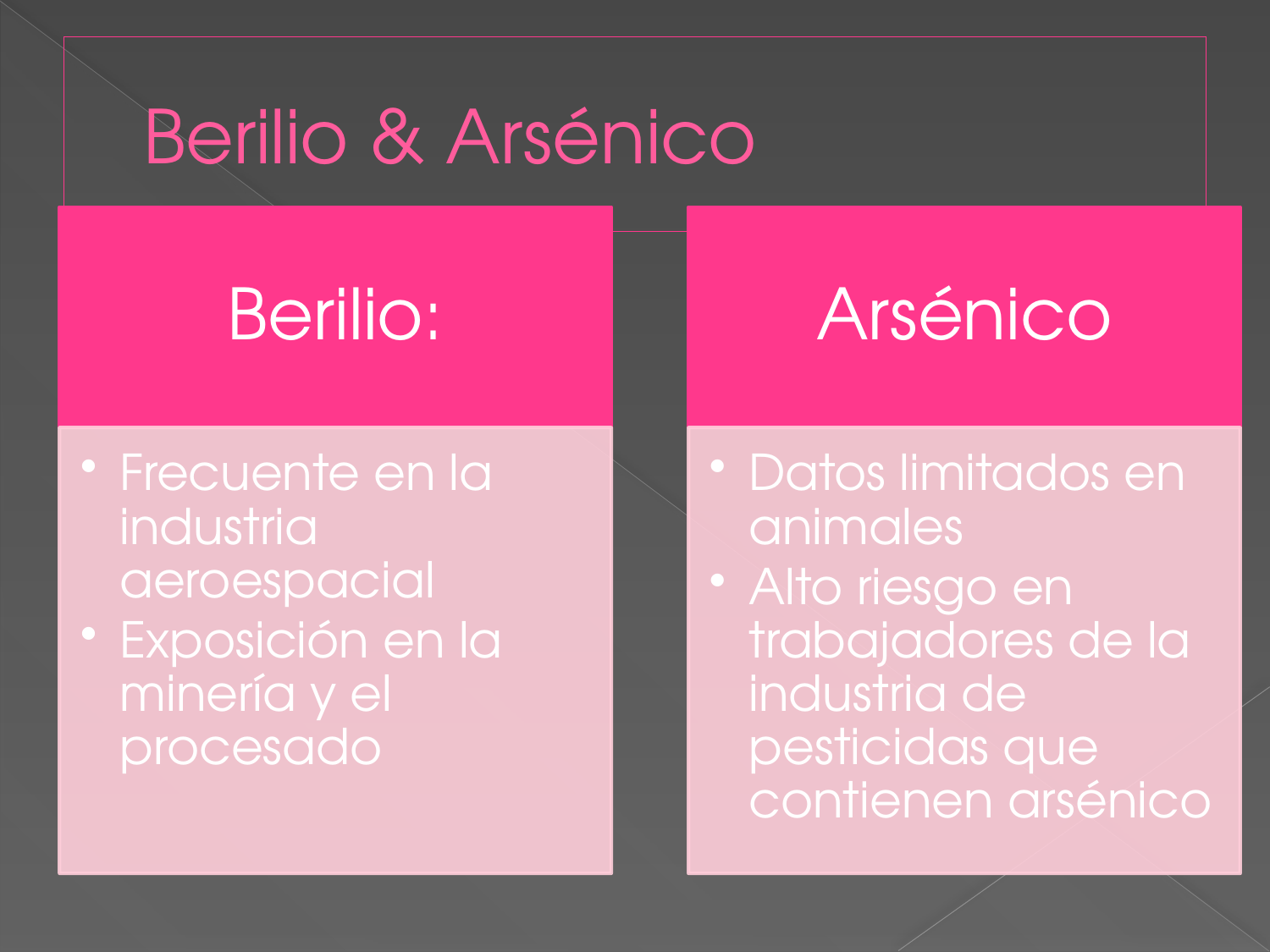

# Berilio & Arsénico
Berilio:
Frecuente en la industria aeroespacial
Exposición en la minería y el procesado
Arsénico
Datos limitados en animales
Alto riesgo en trabajadores de la industria de pesticidas que contienen arsénico